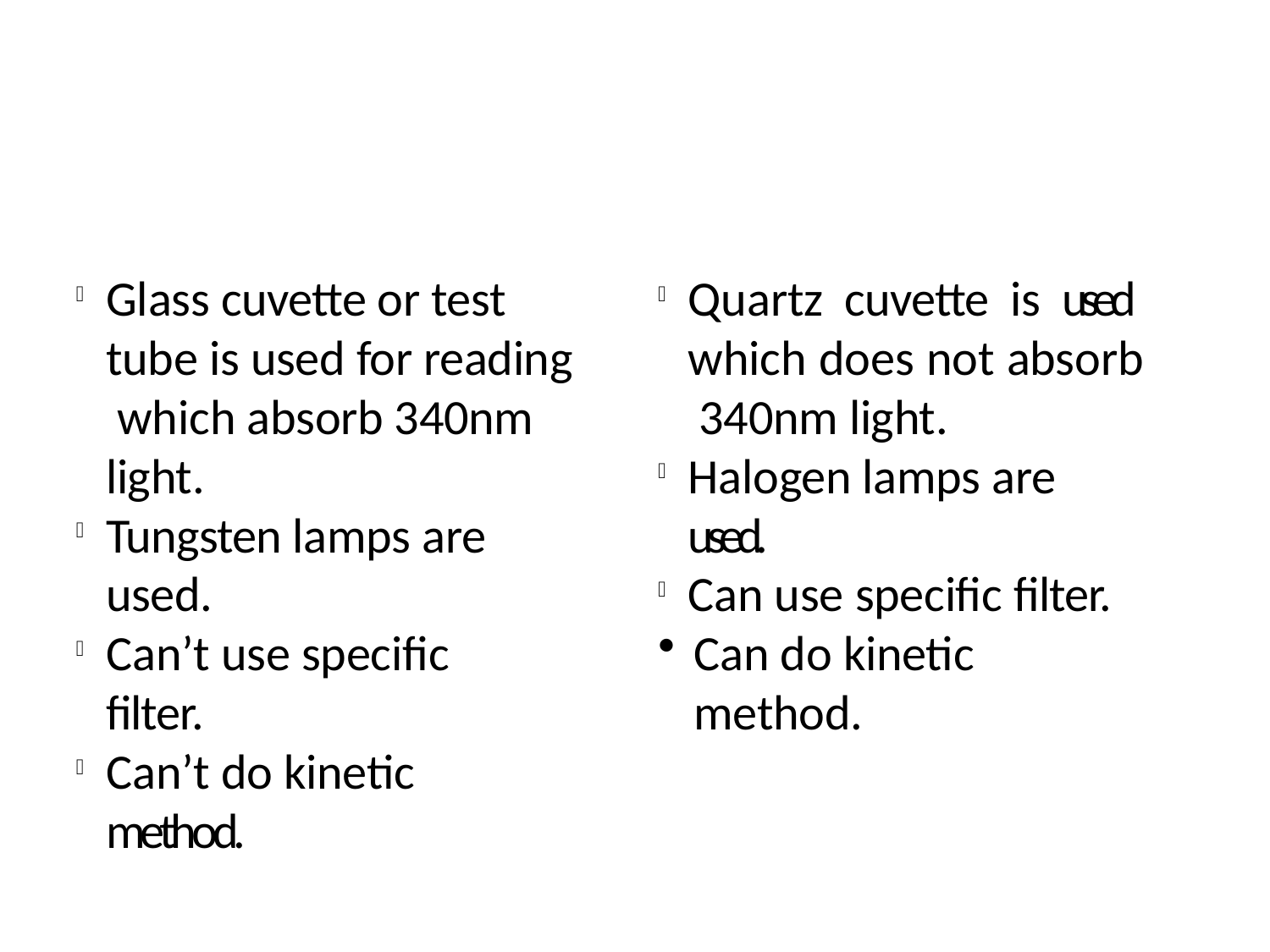

Glass cuvette or test  tube is used for reading  which absorb 340nm  light.
Tungsten lamps are used.
Can’t use specific filter.
Can’t do kinetic method.
Quartz cuvette is used  which does not absorb  340nm light.
Halogen lamps are used.
Can use specific filter.
Can do kinetic method.